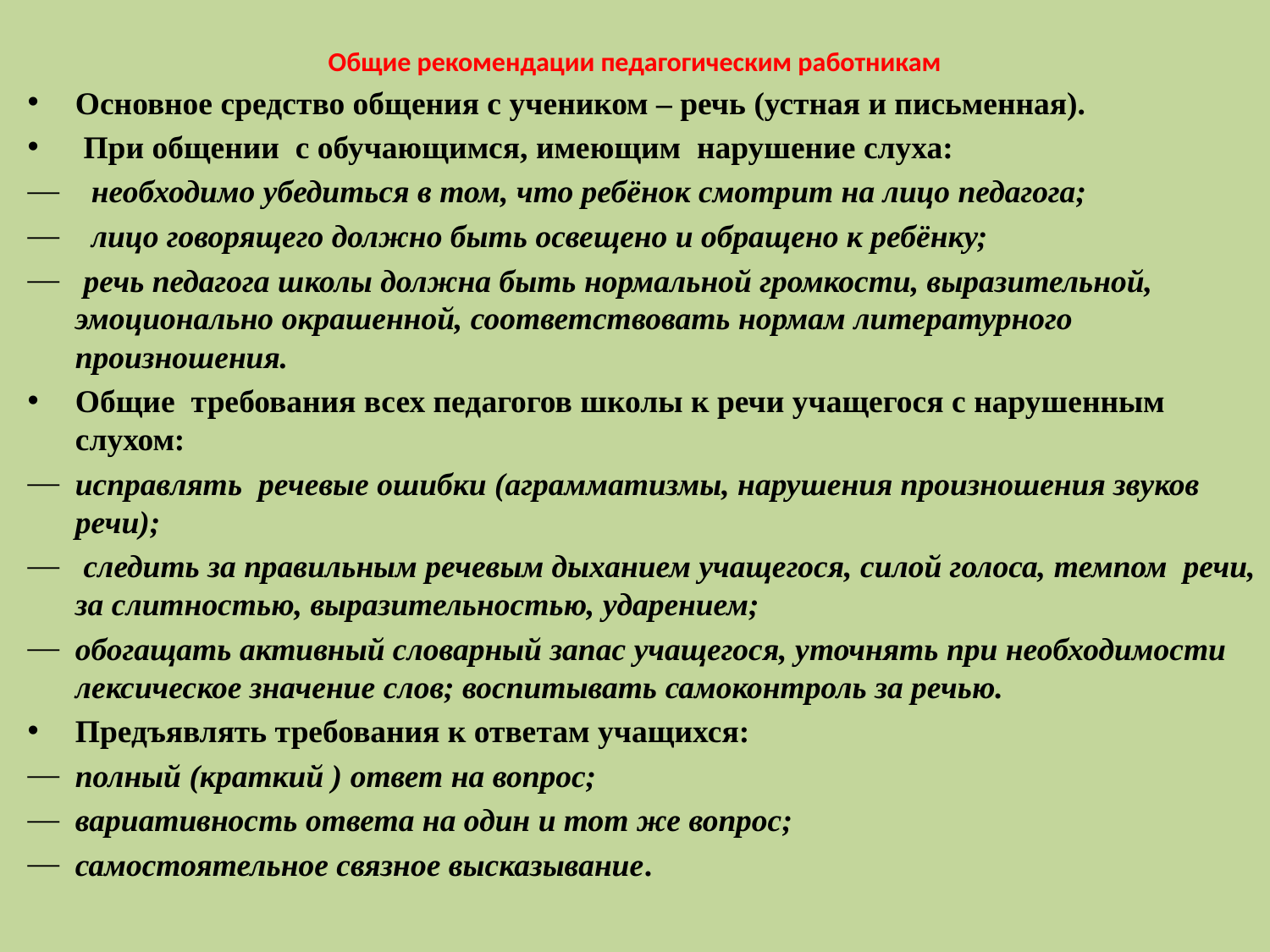

# Общие рекомендации педагогическим работникам
Основное средство общения с учеником – речь (устная и письменная).
 При общении  с обучающимся, имеющим  нарушение слуха:
  необходимо убедиться в том, что ребёнок смотрит на лицо педагога;
  лицо говорящего должно быть освещено и обращено к ребёнку;
 речь педагога школы должна быть нормальной громкости, выразительной,  эмоционально окрашенной, соответствовать нормам литературного  произношения.
Общие  требования всех педагогов школы к речи учащегося с нарушенным слухом:
исправлять  речевые ошибки (аграмматизмы, нарушения произношения звуков  речи);
 следить за правильным речевым дыханием учащегося, силой голоса, темпом  речи, за слитностью, выразительностью, ударением;
обогащать активный словарный запас учащегося, уточнять при необходимости  лексическое значение слов; воспитывать самоконтроль за речью.
Предъявлять требования к ответам учащихся:
полный (краткий ) ответ на вопрос;
вариативность ответа на один и тот же вопрос;
самостоятельное связное высказывание.